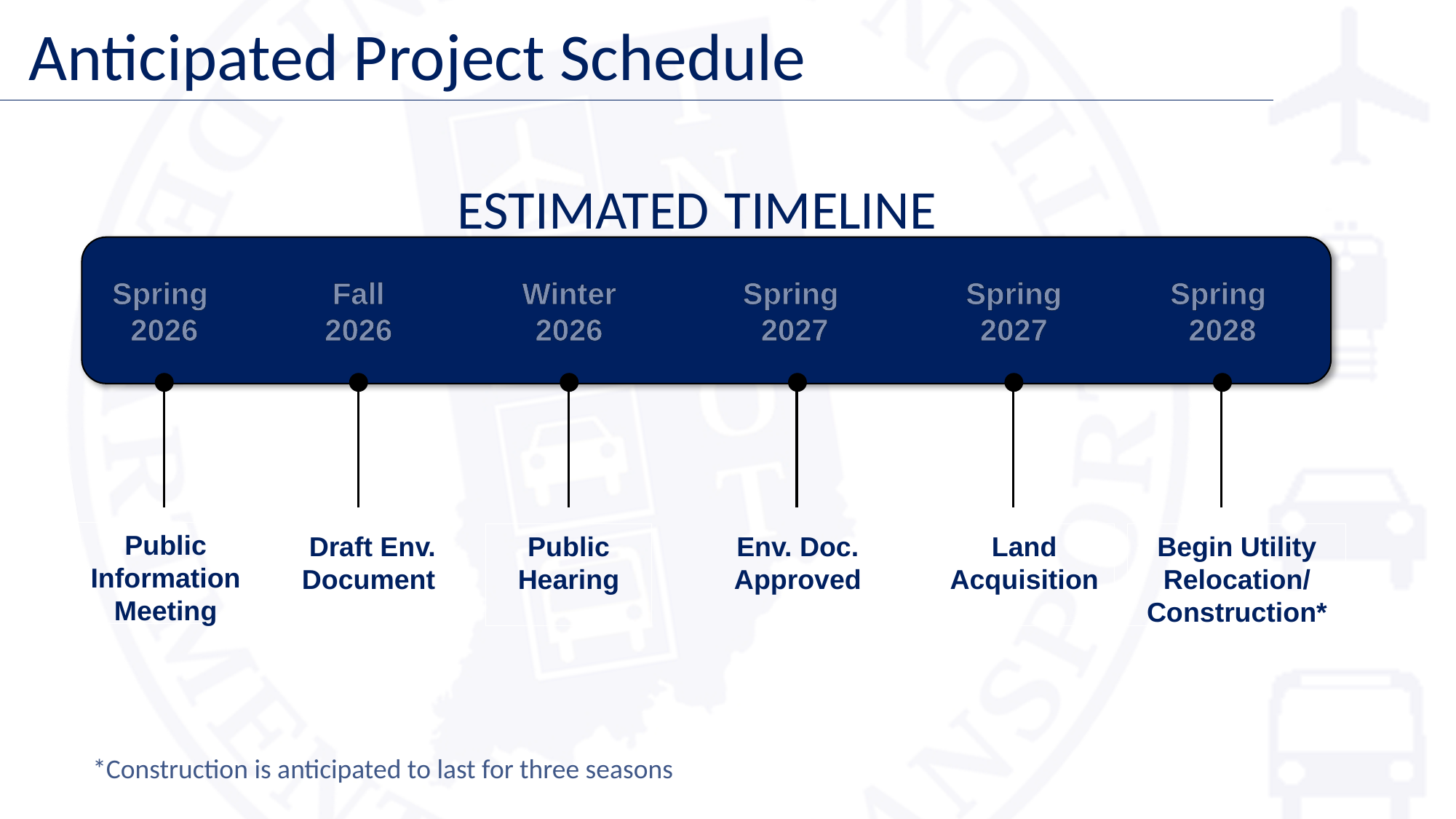

# Anticipated Project Schedule

ESTIMATED TIMELINE
Spring
2026

Public Information Meeting
Fall
2026

Draft Env. Document
Winter
2026

Public Hearing
Spring
2027

Env. Doc. Approved
 Spring
2027

Land Acquisition
Spring
2028

Begin Utility Relocation/ Construction*
*Construction is anticipated to last for three seasons